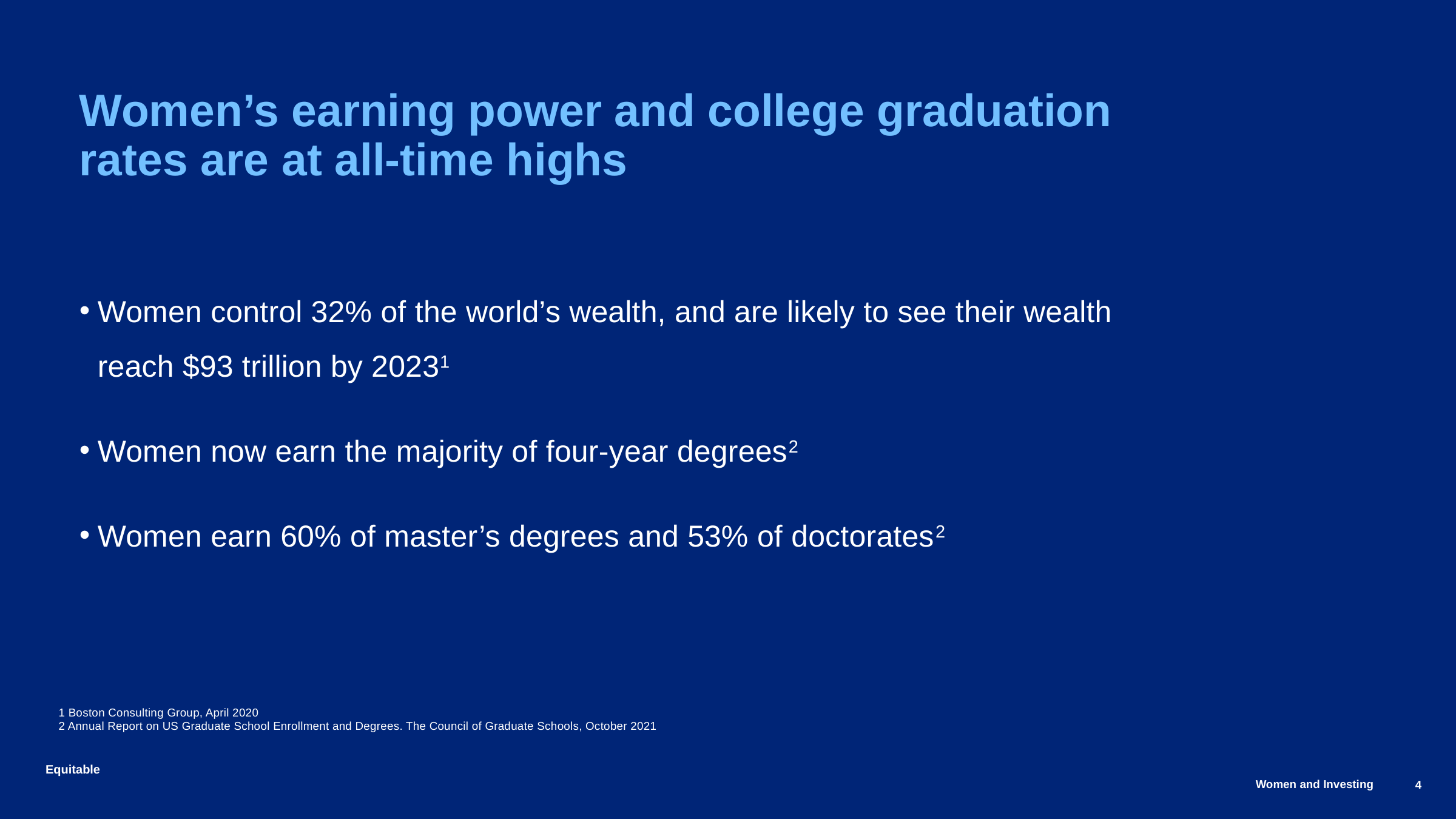

Women’s earning power and college graduation rates are at all-time highs

Women control 32% of the world’s wealth, and are likely to see their wealth reach $93 trillion by 20231
Women now earn the majority of four-year degrees2
Women earn 60% of master’s degrees and 53% of doctorates2

1 Boston Consulting Group, April 2020
2 Annual Report on US Graduate School Enrollment and Degrees. The Council of Graduate Schools, October 2021

Women and Investing
4